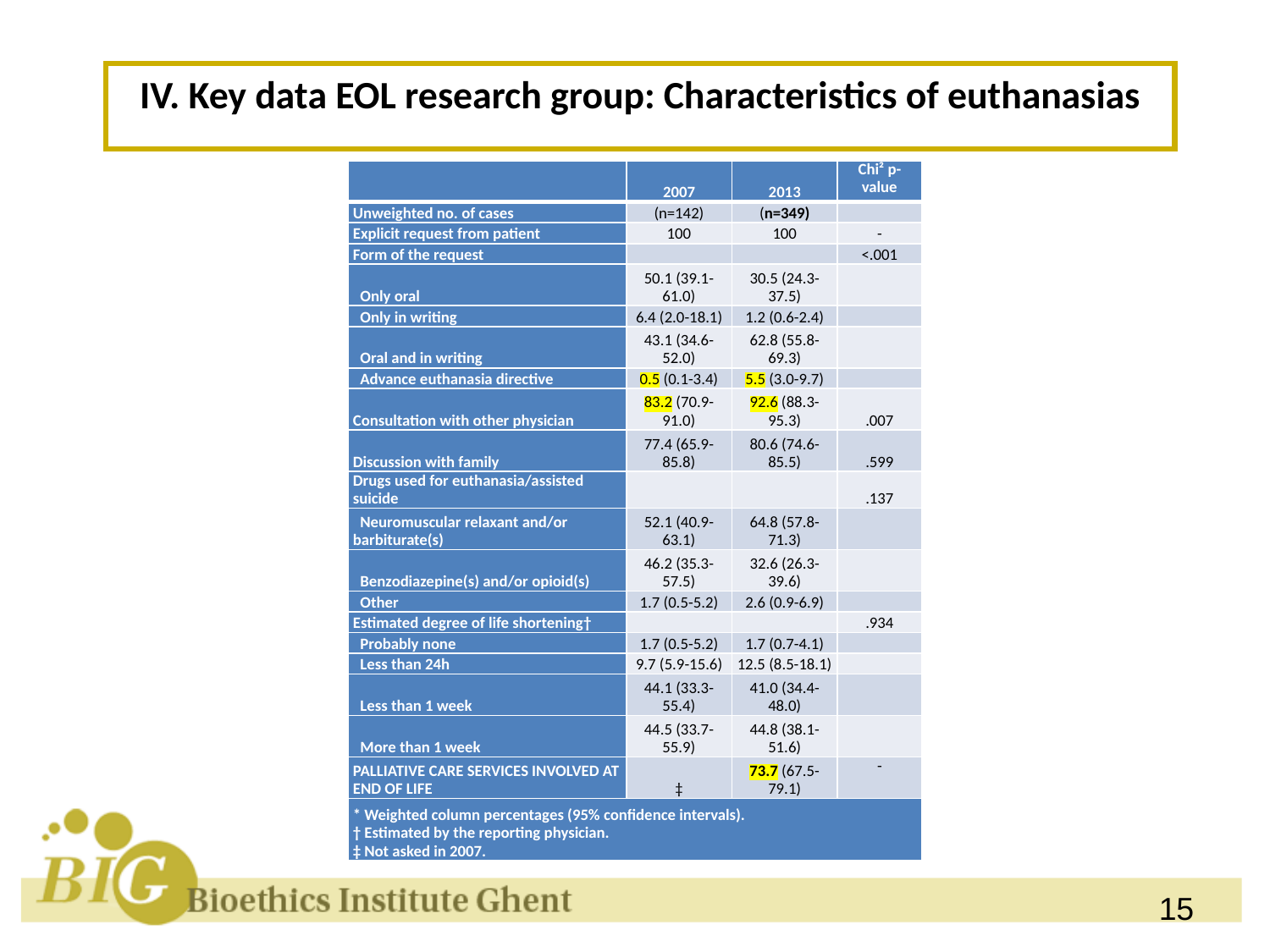

IV. Key data EOL research group: Characteristics of euthanasias
|  | 2007 | 2013 | Chi² p-value |
| --- | --- | --- | --- |
| Unweighted no. of cases | (n=142) | (n=349) |  |
| Explicit request from patient | 100 | 100 | - |
| Form of the request |  |  | <.001 |
| Only oral | 50.1 (39.1-61.0) | 30.5 (24.3-37.5) |  |
| Only in writing | 6.4 (2.0-18.1) | 1.2 (0.6-2.4) |  |
| Oral and in writing | 43.1 (34.6-52.0) | 62.8 (55.8-69.3) |  |
| Advance euthanasia directive | 0.5 (0.1-3.4) | 5.5 (3.0-9.7) |  |
| Consultation with other physician | 83.2 (70.9-91.0) | 92.6 (88.3-95.3) | .007 |
| Discussion with family | 77.4 (65.9-85.8) | 80.6 (74.6-85.5) | .599 |
| Drugs used for euthanasia/assisted suicide |  |  | .137 |
| Neuromuscular relaxant and/or barbiturate(s) | 52.1 (40.9-63.1) | 64.8 (57.8-71.3) |  |
| Benzodiazepine(s) and/or opioid(s) | 46.2 (35.3-57.5) | 32.6 (26.3-39.6) |  |
| Other | 1.7 (0.5-5.2) | 2.6 (0.9-6.9) |  |
| Estimated degree of life shortening† |  |  | .934 |
| Probably none | 1.7 (0.5-5.2) | 1.7 (0.7-4.1) |  |
| Less than 24h | 9.7 (5.9-15.6) | 12.5 (8.5-18.1) |  |
| Less than 1 week | 44.1 (33.3-55.4) | 41.0 (34.4-48.0) |  |
| More than 1 week | 44.5 (33.7-55.9) | 44.8 (38.1-51.6) |  |
| PALLIATIVE CARE SERVICES INVOLVED AT END OF LIFE | ‡ | 73.7 (67.5-79.1) | - |
| \* Weighted column percentages (95% confidence intervals). † Estimated by the reporting physician. ‡ Not asked in 2007. |  |  |  |
15